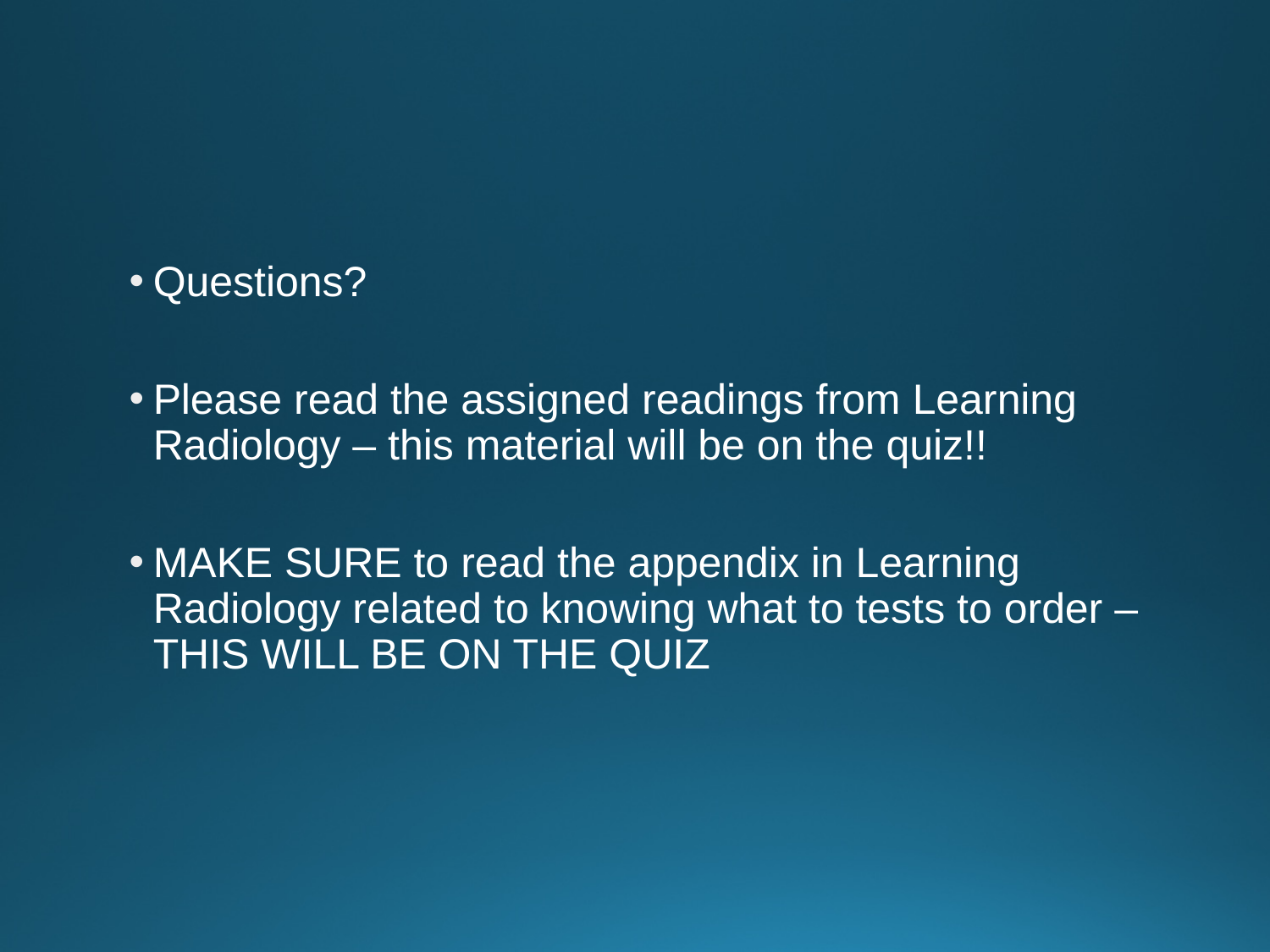

Questions?

Please read the assigned readings from Learning Radiology – this material will be on the quiz!!

MAKE SURE to read the appendix in Learning Radiology related to knowing what to tests to order – THIS WILL BE ON THE QUIZ